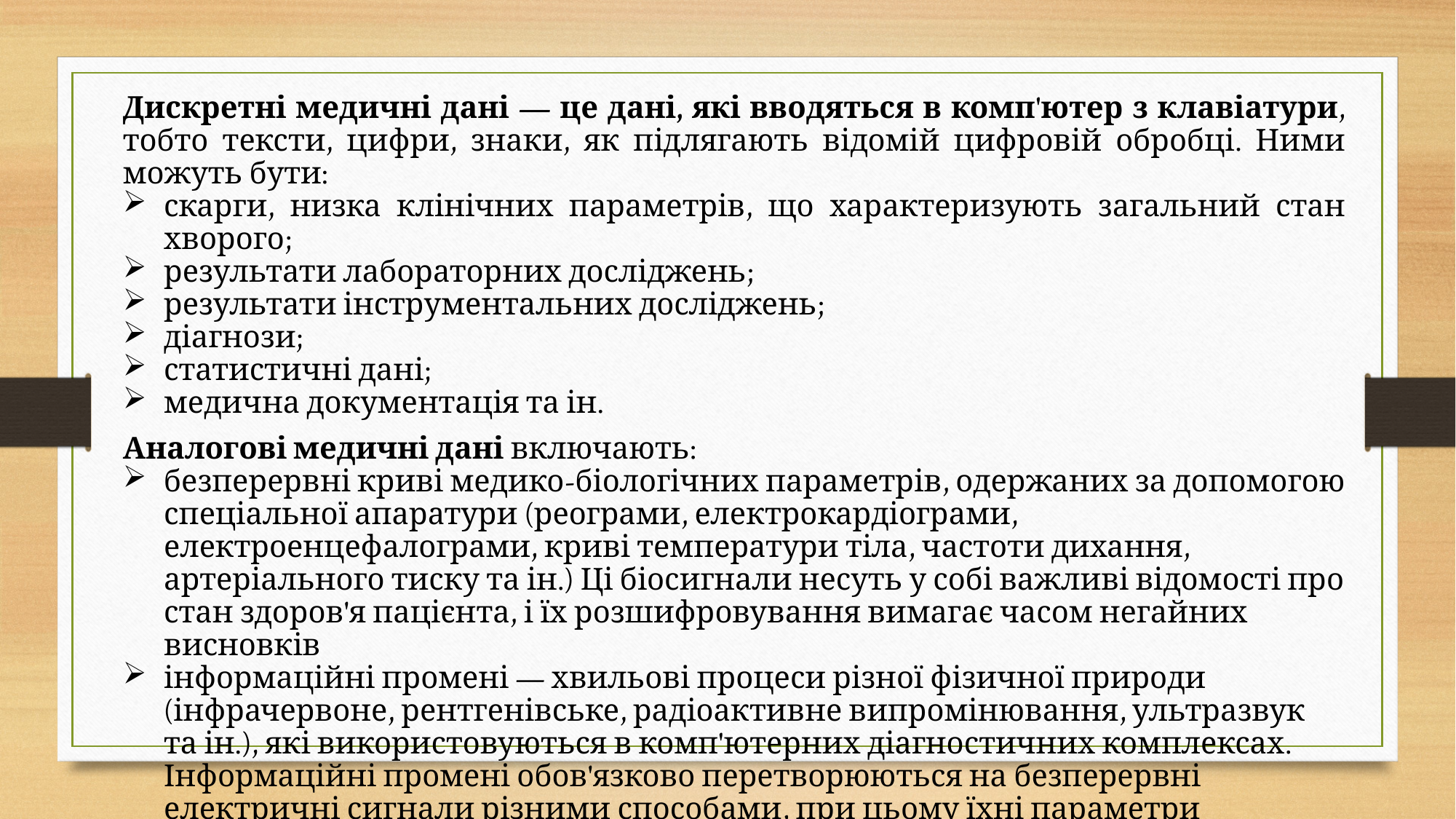

Дискретні медичні дані — це дані, які вводяться в комп'ютер з клавіатури, тобто тексти, цифри, знаки, як підлягають відомій цифровій обробці. Ними можуть бути:
скарги, низка клінічних параметрів, що характеризують загальний стан хворого;
результати лабораторних досліджень;
результати інструментальних досліджень;
діагнози;
статистичні дані;
медична документація та ін.

Аналогові медичні дані включають:
безперервні криві медико-біологічних параметрів, одержаних за допомогою спеціальної апаратури (реограми, електрокардіограми, електроенцефалограми, криві температури тіла, частоти дихання, артеріального тиску та ін.) Ці біосигнали несуть у собі важливі відомості про стан здоров'я пацієнта, і їх розшифровування вимагає часом негайних висновків
інформаційні промені — хвильові процеси різної фізичної природи (інфрачервоне, рентгенівське, радіоактивне випромінювання, ультразвук та ін.), які використовуються в комп'ютерних діагностичних комплексах. Інформаційні промені обов'язково перетворюються на безперервні електричні сигнали різними способами, при цьому їхні параметри відповідають біофізичним характеристикам.